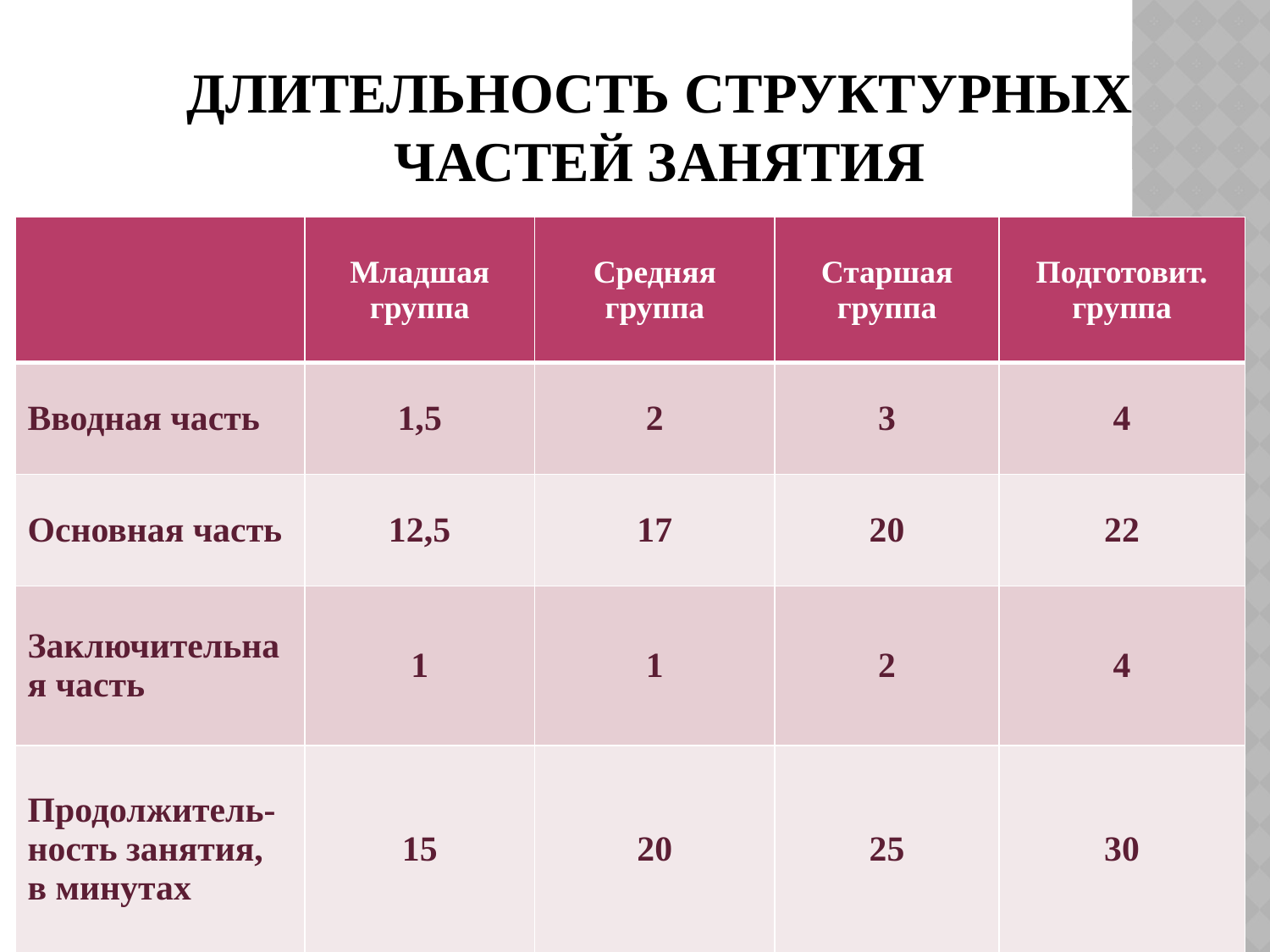

# Длительность структурных частей занятия
|  | Младшая группа | Средняя группа | Старшая группа | Подготовит. группа |
| --- | --- | --- | --- | --- |
| Вводная часть | 1,5 | 2 | 3 | 4 |
| Основная часть | 12,5 | 17 | 20 | 22 |
| Заключительная часть | 1 | 1 | 2 | 4 |
| Продолжитель-ность занятия, в минутах | 15 | 20 | 25 | 30 |